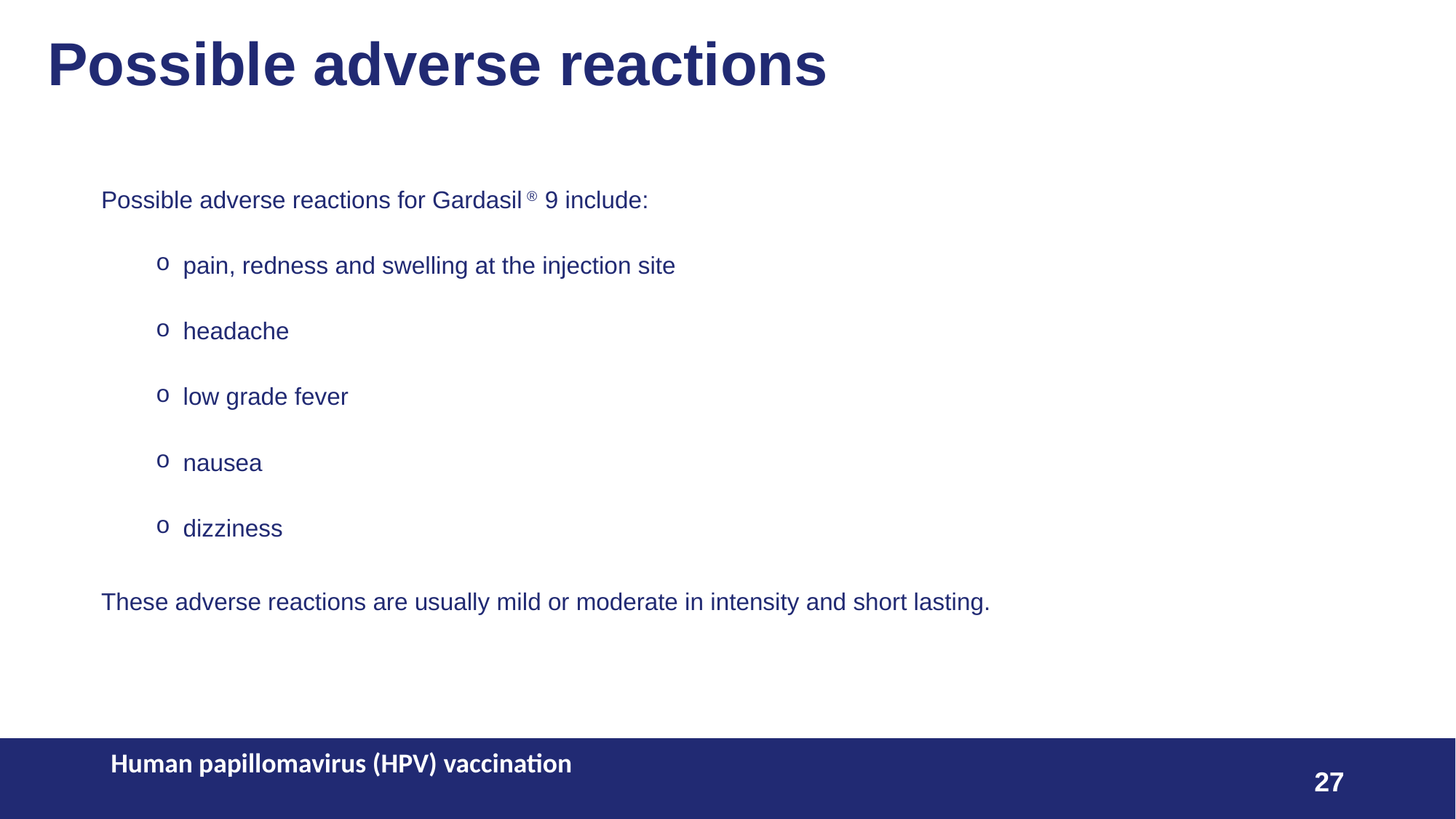

# Possible adverse reactions
Possible adverse reactions for Gardasil ®  9 include:
pain, redness and swelling at the injection site
headache
low grade fever
nausea
dizziness
These adverse reactions are usually mild or moderate in intensity and short lasting.

Human papillomavirus (HPV) vaccination
27